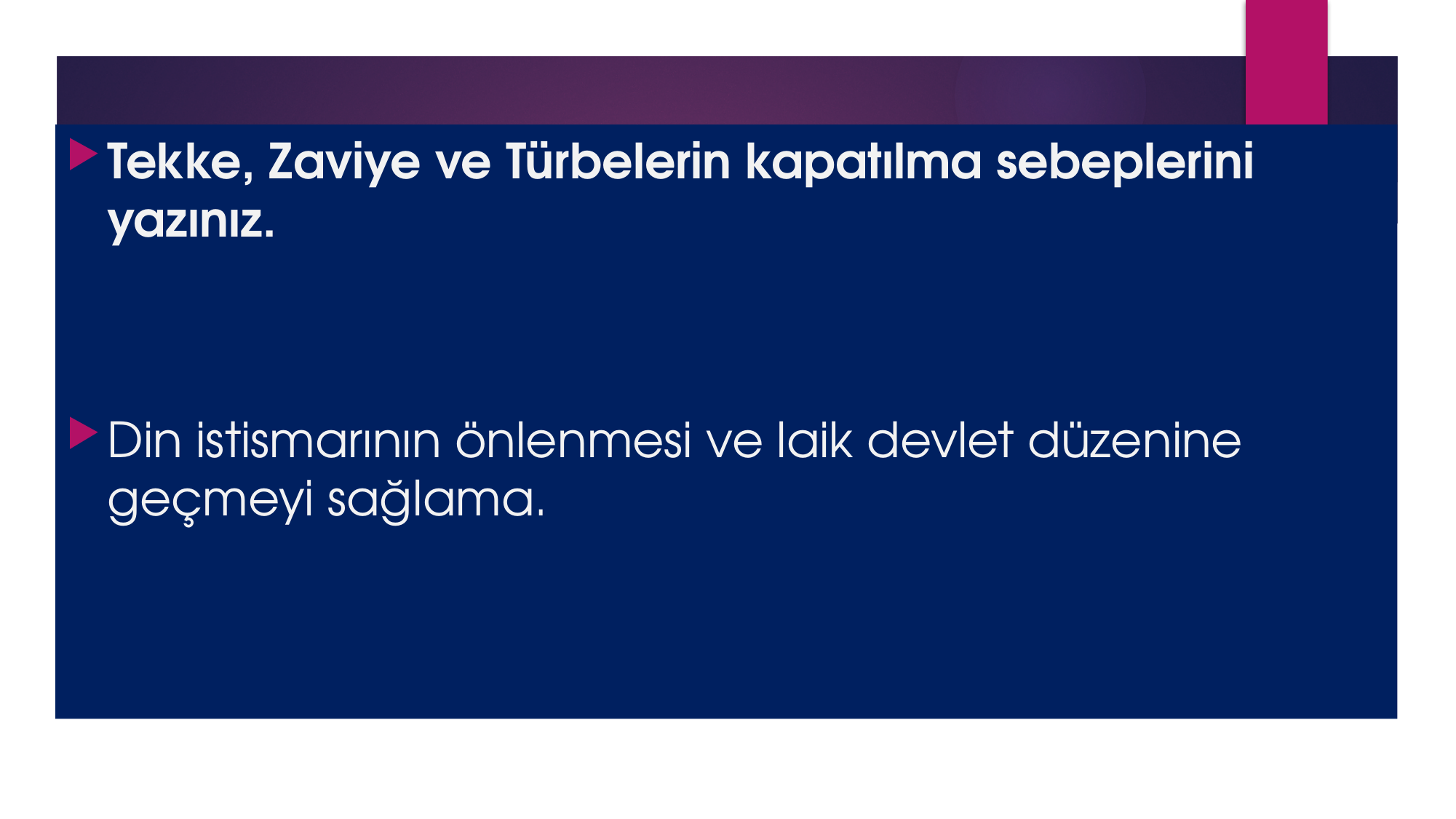

Tekke, Zaviye ve Türbelerin kapatılma sebeplerini yazınız.

Din istismarının önlenmesi ve laik devlet düzenine geçmeyi sağlama.